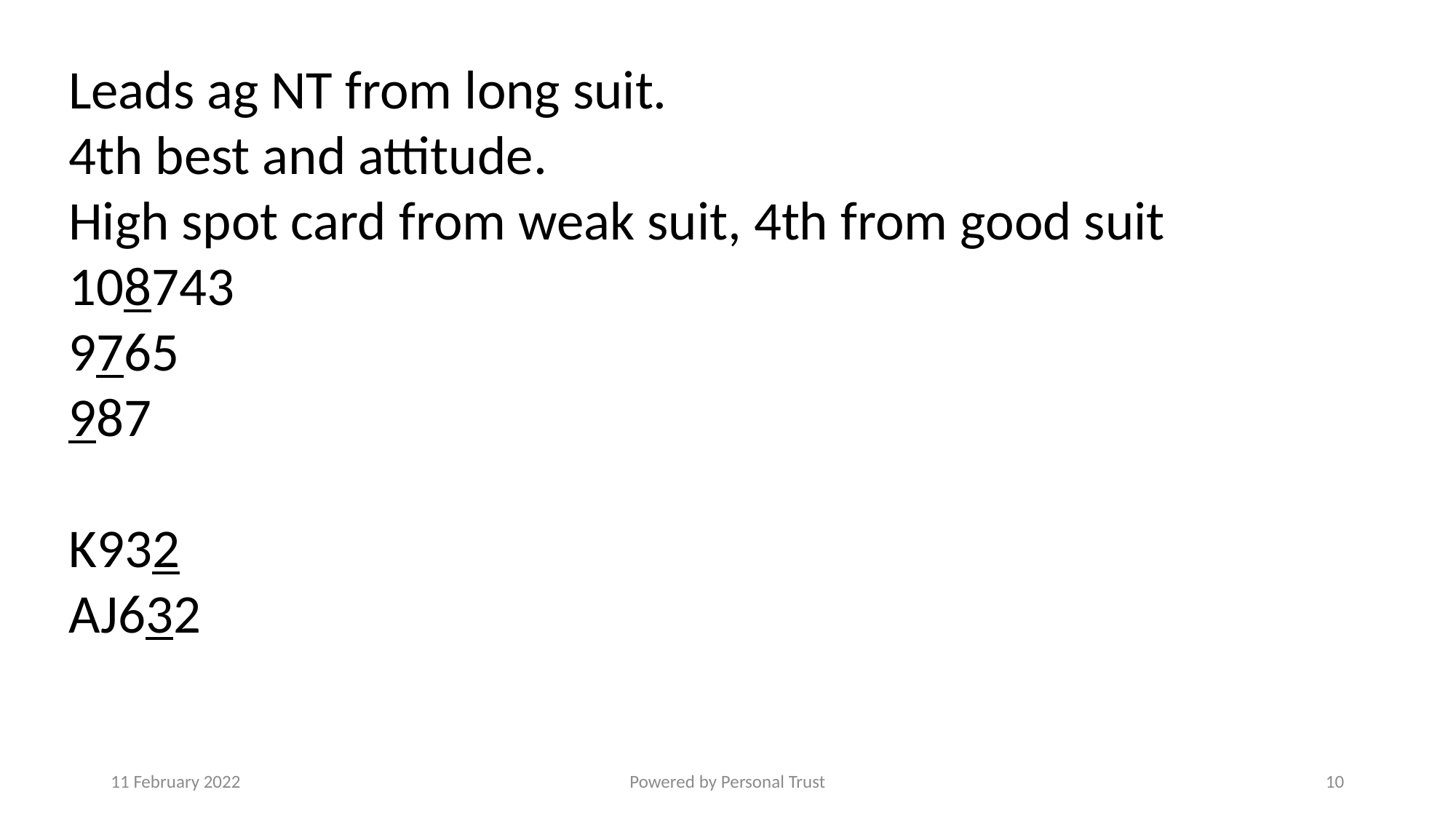

Leads ag NT from long suit.
4th best and attitude.
High spot card from weak suit, 4th from good suit
108743
9765
987

K932
AJ632

11 February 2022
Powered by Personal Trust
10